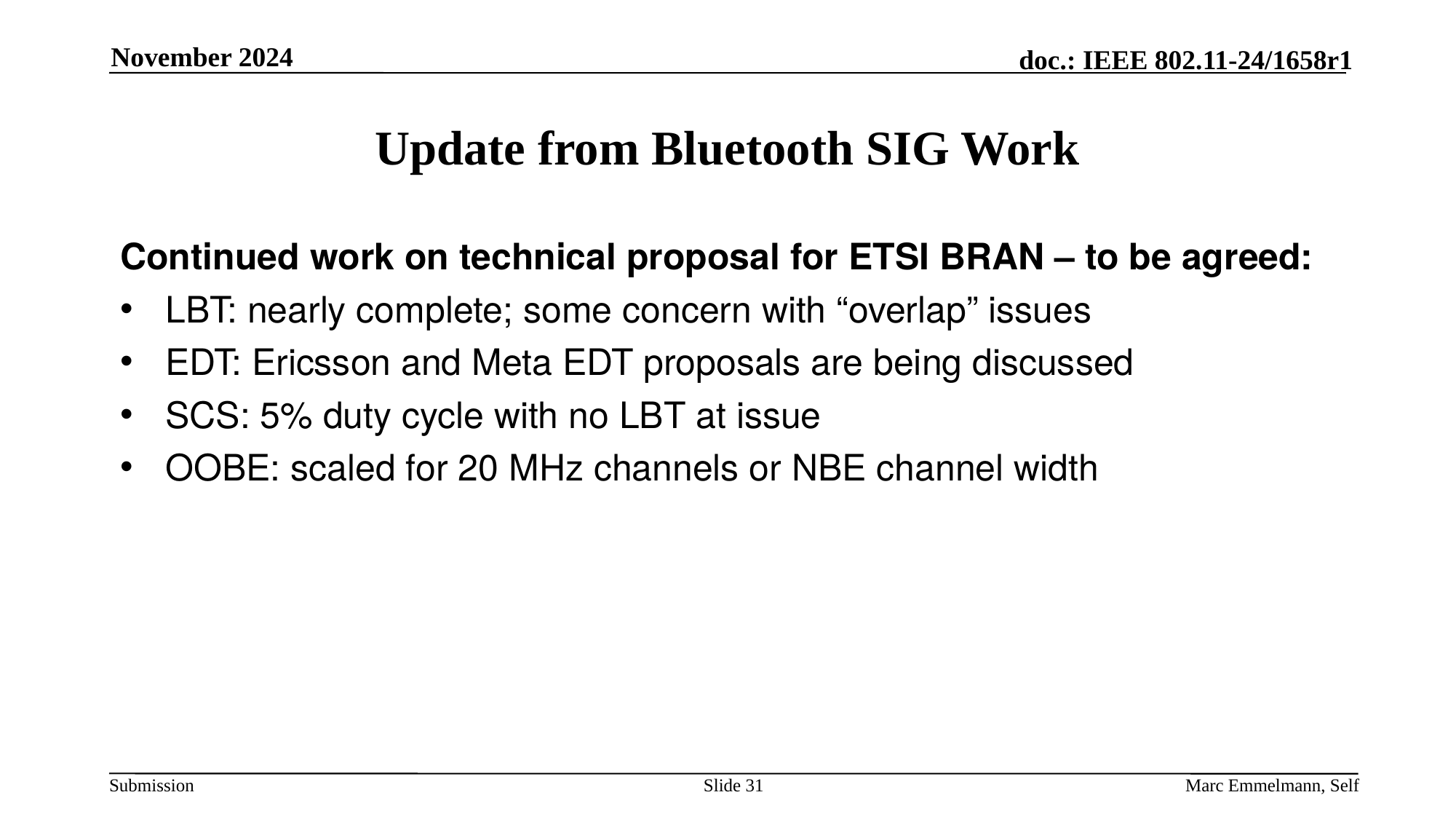

November 2024
# Update from Bluetooth SIG Work
Continued work on technical proposal for ETSI BRAN – to be agreed:
LBT: nearly complete; some concern with “overlap” issues
EDT: Ericsson and Meta EDT proposals are being discussed
SCS: 5% duty cycle with no LBT at issue
OOBE: scaled for 20 MHz channels or NBE channel width
Slide 31
Marc Emmelmann, Self